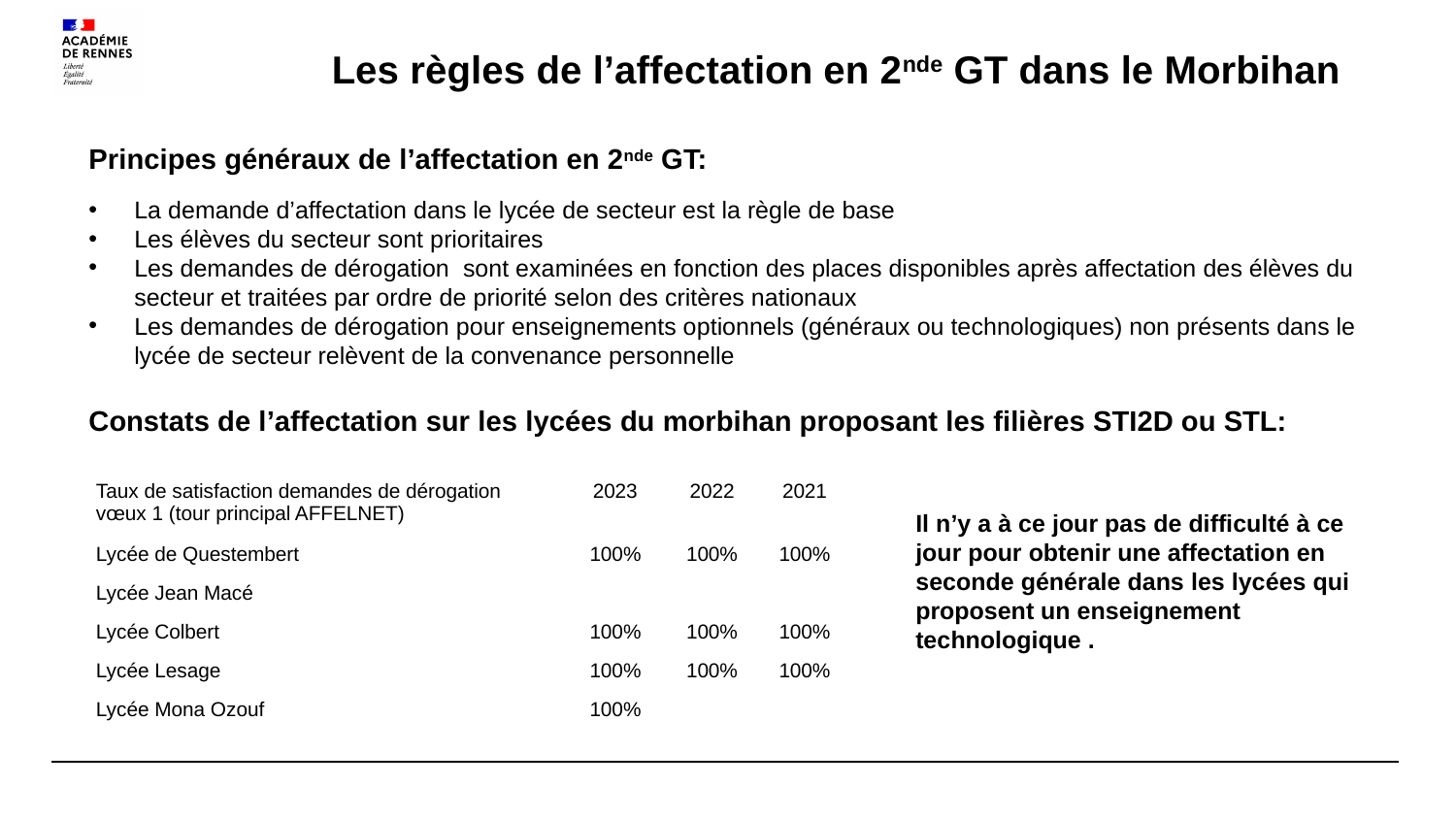

# Les règles de l’affectation en 2nde GT dans le Morbihan
Principes généraux de l’affectation en 2nde GT:

La demande d’affectation dans le lycée de secteur est la règle de base
Les élèves du secteur sont prioritaires
Les demandes de dérogation  sont examinées en fonction des places disponibles après affectation des élèves du secteur et traitées par ordre de priorité selon des critères nationaux
Les demandes de dérogation pour enseignements optionnels (généraux ou technologiques) non présents dans le lycée de secteur relèvent de la convenance personnelle

Constats de l’affectation sur les lycées du morbihan proposant les filières STI2D ou STL:

| Taux de satisfaction demandes de dérogation vœux 1 (tour principal AFFELNET) | 2023 | 2022 | 2021 |
| --- | --- | --- | --- |
| Lycée de Questembert | 100% | 100% | 100% |
| Lycée Jean Macé |  |  |  |
| Lycée Colbert | 100% | 100% | 100% |
| Lycée Lesage | 100% | 100% | 100% |
| Lycée Mona Ozouf | 100% |  |  |
Il n’y a à ce jour pas de difficulté à ce jour pour obtenir une affectation en seconde générale dans les lycées qui proposent un enseignement technologique .